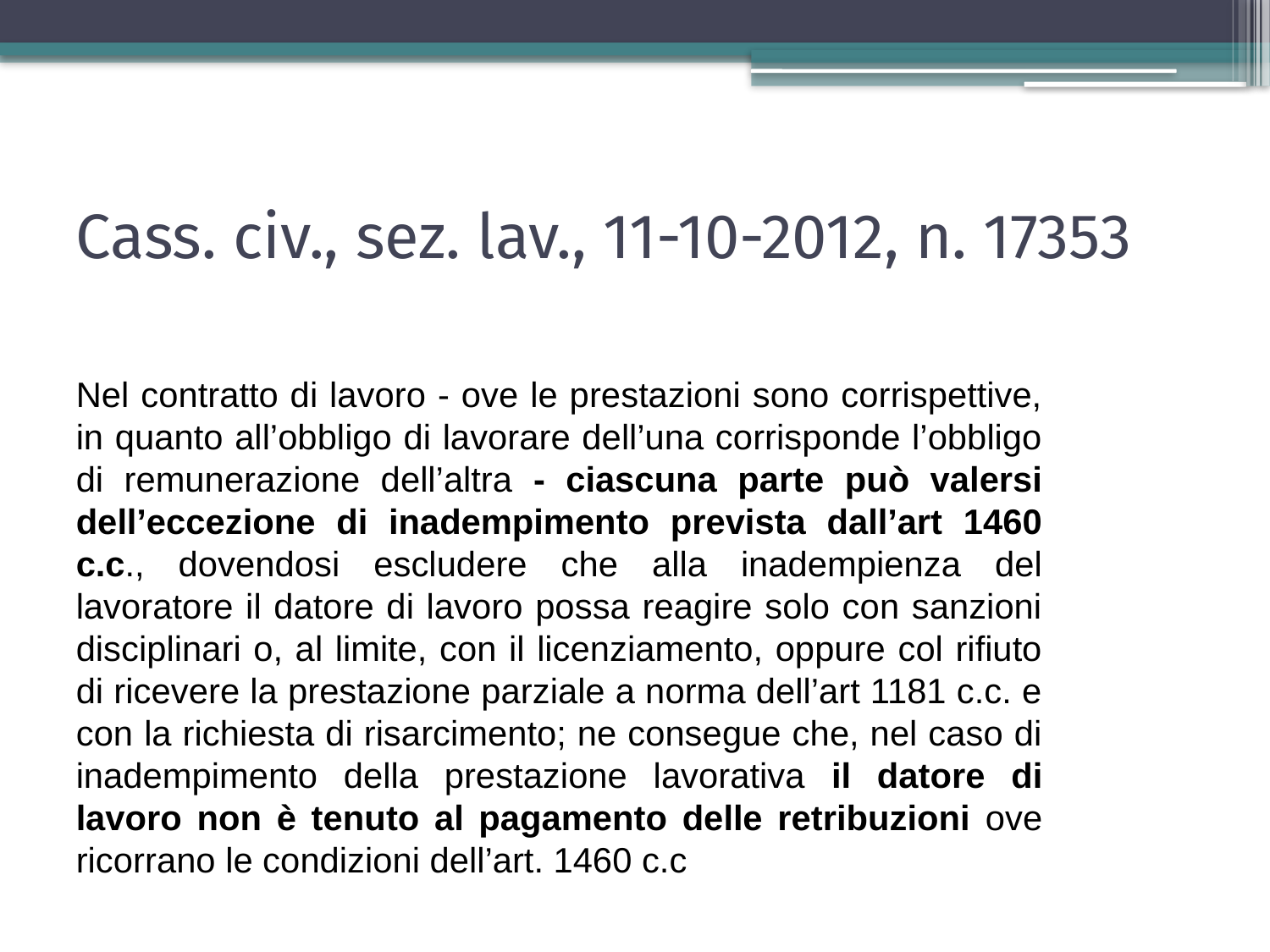

# Cass. civ., sez. lav., 11-10-2012, n. 17353
Nel contratto di lavoro - ove le prestazioni sono corrispettive, in quanto all’obbligo di lavorare dell’una corrisponde l’obbligo di remunerazione dell’altra - ciascuna parte può valersi dell’eccezione di inadempimento prevista dall’art 1460 c.c., dovendosi escludere che alla inadempienza del lavoratore il datore di lavoro possa reagire solo con sanzioni disciplinari o, al limite, con il licenziamento, oppure col rifiuto di ricevere la prestazione parziale a norma dell’art 1181 c.c. e con la richiesta di risarcimento; ne consegue che, nel caso di inadempimento della prestazione lavorativa il datore di lavoro non è tenuto al pagamento delle retribuzioni ove ricorrano le condizioni dell’art. 1460 c.c